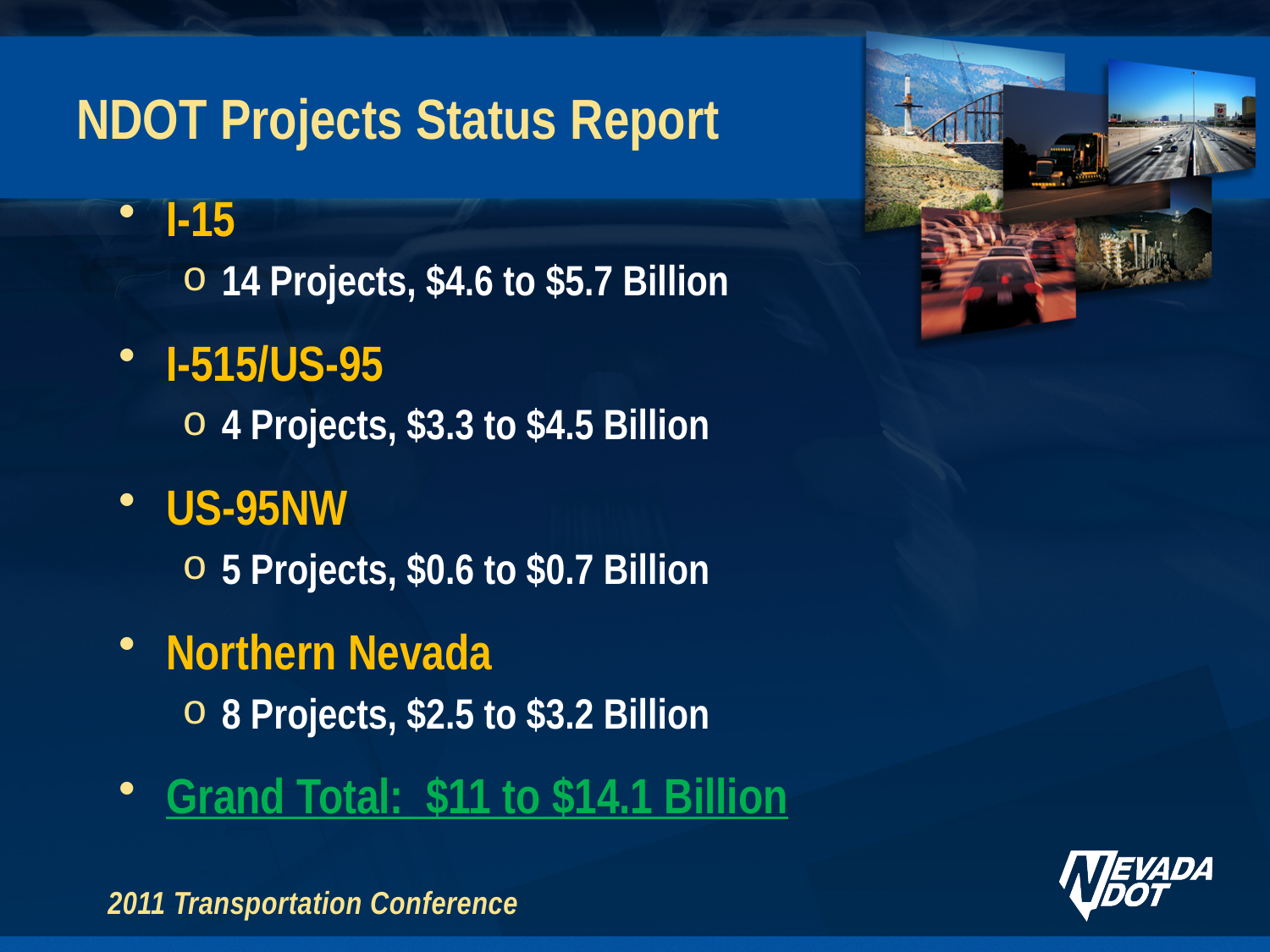

# NDOT Projects Status Report
I-15
14 Projects, $4.6 to $5.7 Billion
I-515/US-95
4 Projects, $3.3 to $4.5 Billion
US-95NW
5 Projects, $0.6 to $0.7 Billion
Northern Nevada
8 Projects, $2.5 to $3.2 Billion
Grand Total:  $11 to $14.1 Billion